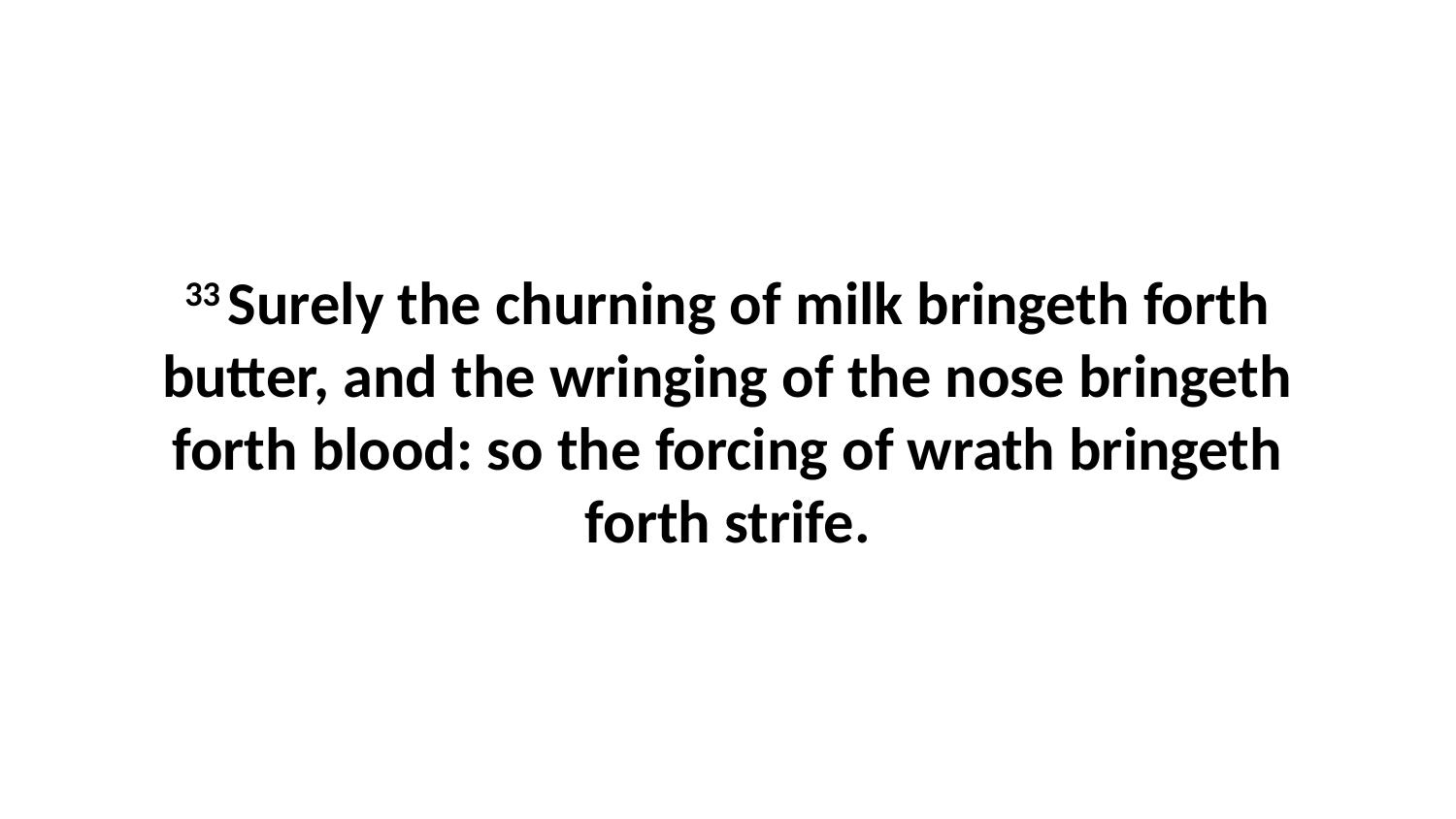

33 Surely the churning of milk bringeth forth butter, and the wringing of the nose bringeth forth blood: so the forcing of wrath bringeth forth strife.